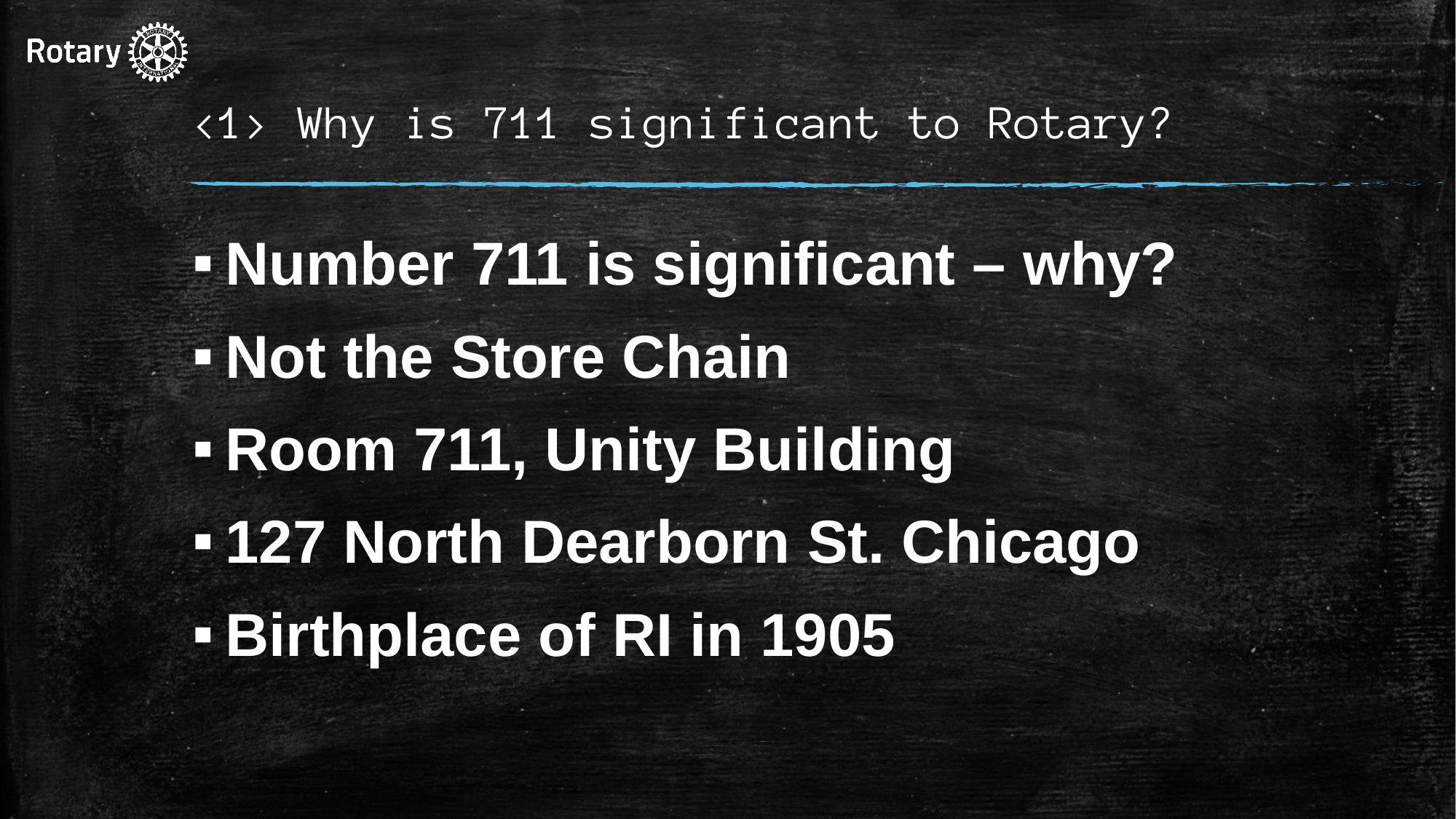

# <1> Why is 711 significant to Rotary?
Number 711 is significant – why?
Not the Store Chain
Room 711, Unity Building
127 North Dearborn St. Chicago
Birthplace of RI in 1905